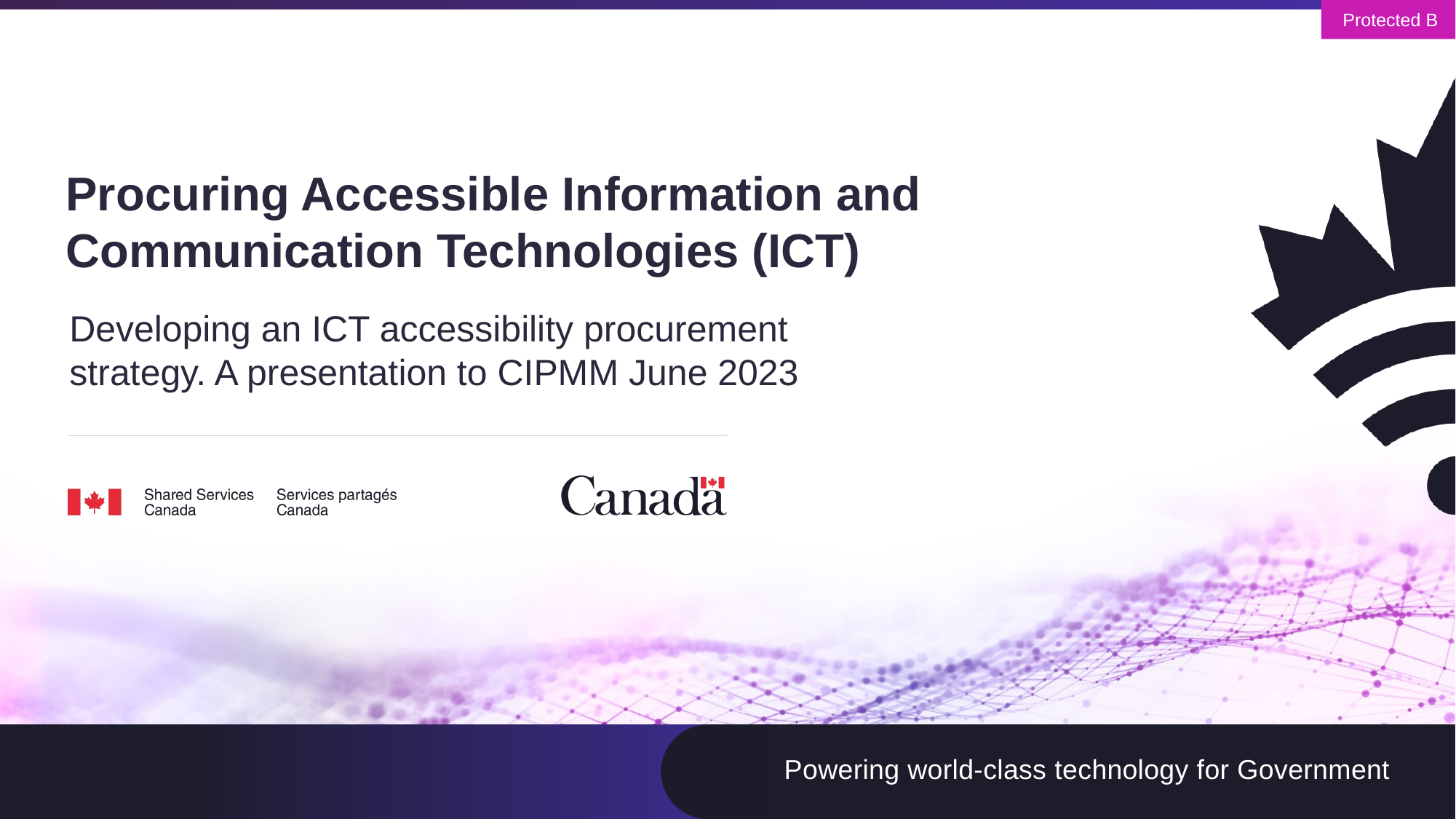

# Procuring Accessible Information and Communication Technologies (ICT)
Developing an ICT accessibility procurement strategy. A presentation to CIPMM June 2023